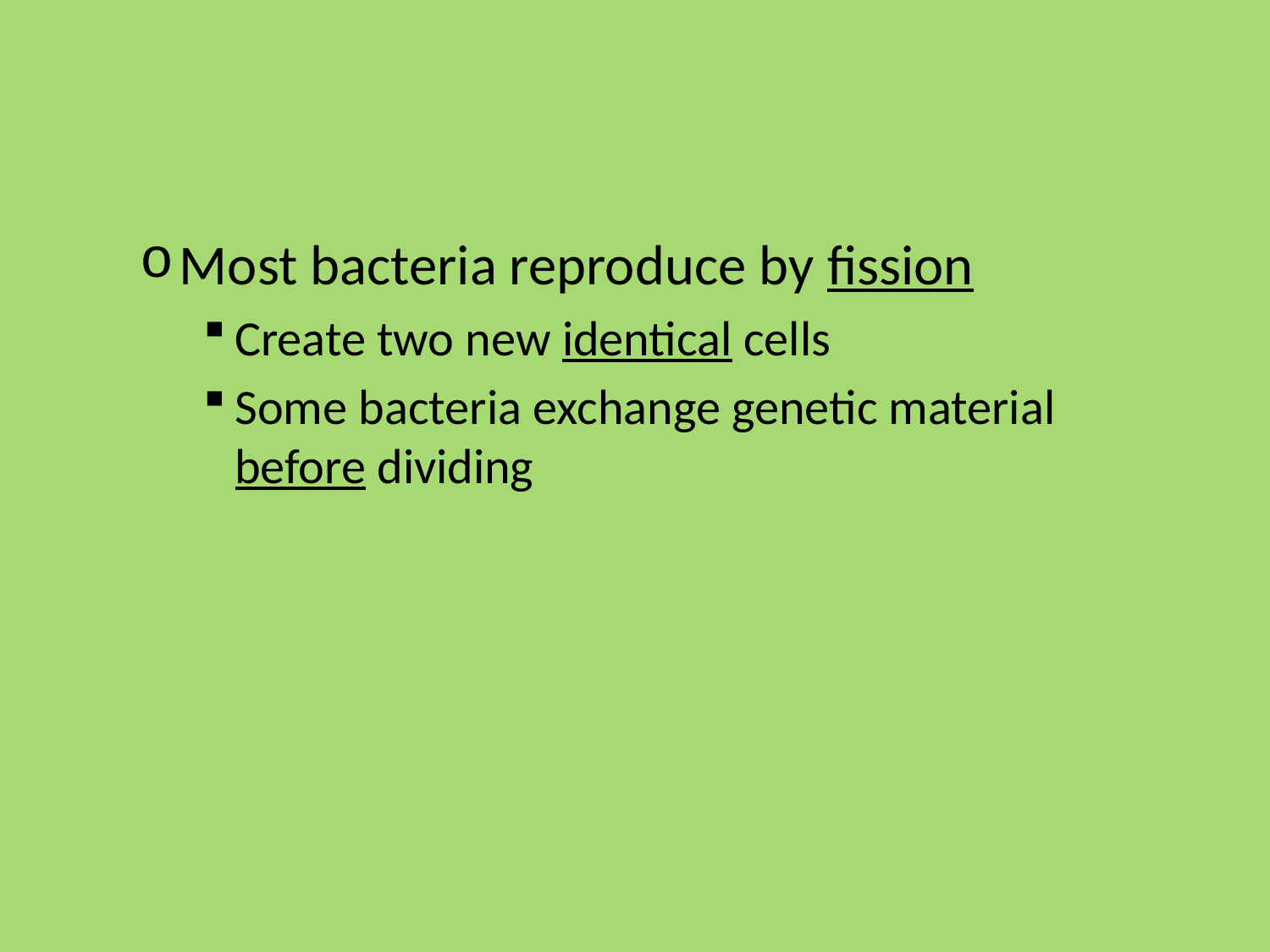

#
Most bacteria reproduce by fission
Create two new identical cells
Some bacteria exchange genetic material before dividing